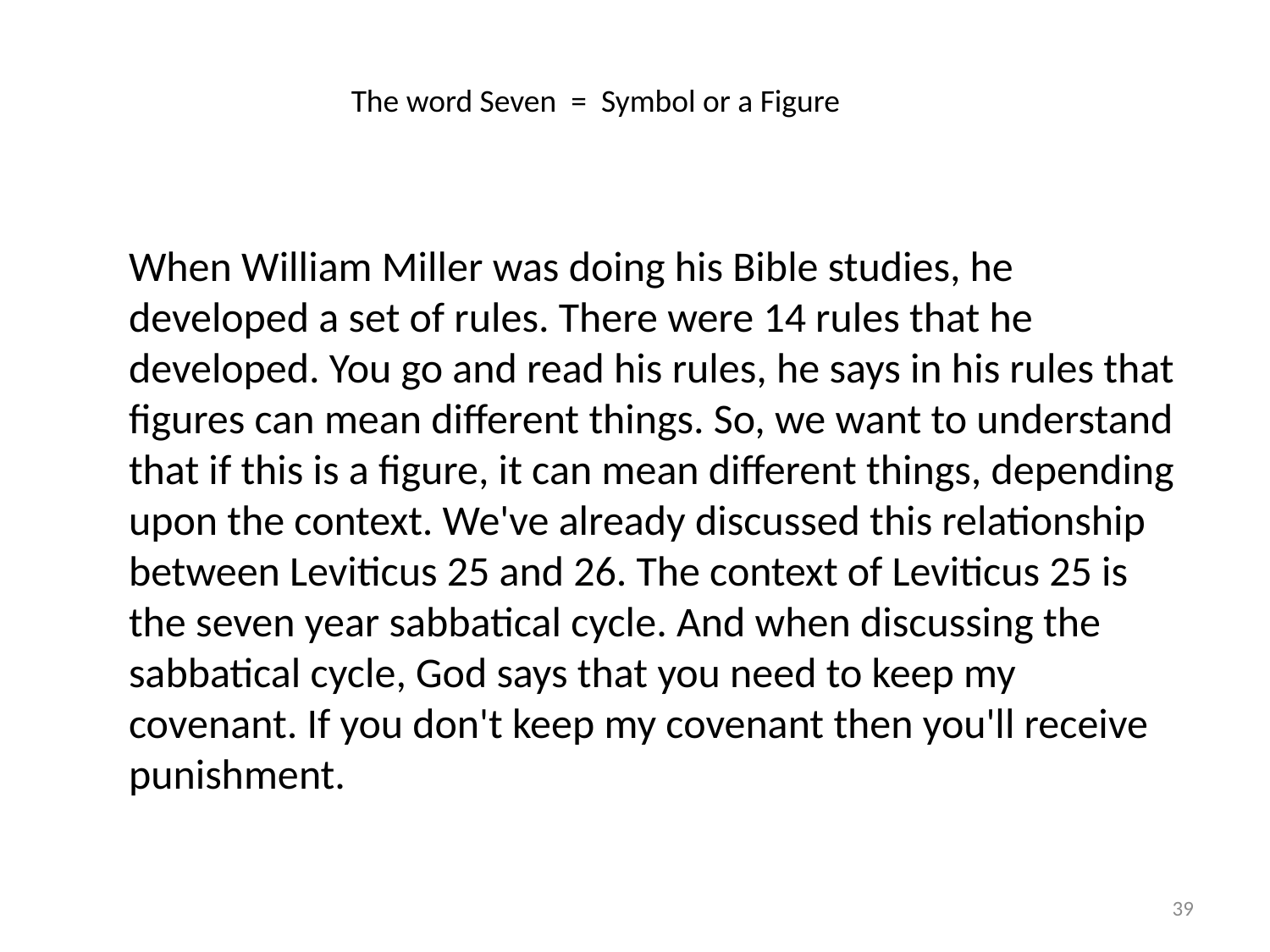

The word Seven  =  Symbol or a Figure
When William Miller was doing his Bible studies, he developed a set of rules. There were 14 rules that he developed. You go and read his rules, he says in his rules that figures can mean different things. So, we want to understand that if this is a figure, it can mean different things, depending upon the context. We've already discussed this relationship between Leviticus 25 and 26. The context of Leviticus 25 is the seven year sabbatical cycle. And when discussing the sabbatical cycle, God says that you need to keep my covenant. If you don't keep my covenant then you'll receive punishment.

39